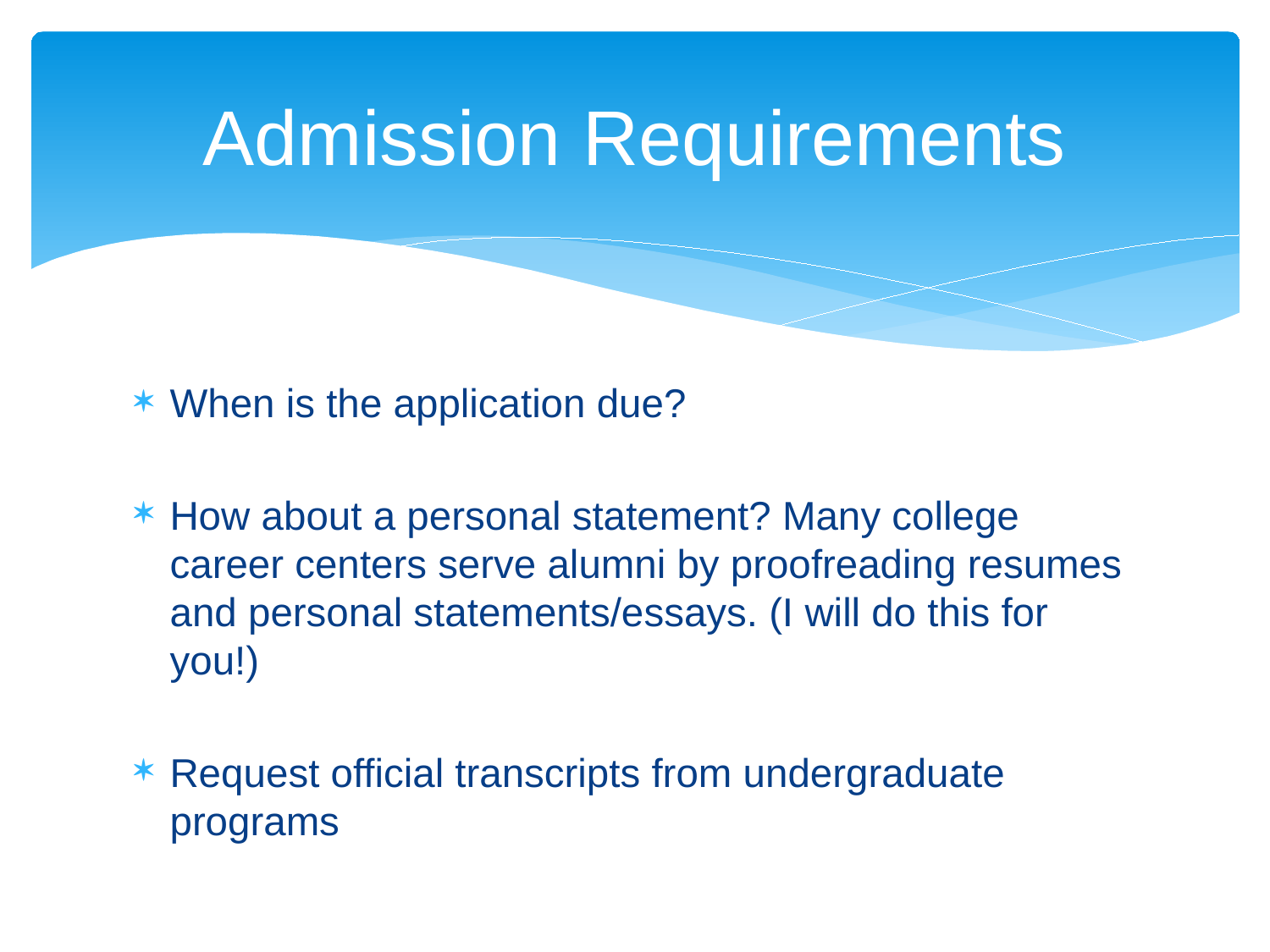

# Admission Requirements
When is the application due?

How about a personal statement? Many college career centers serve alumni by proofreading resumes and personal statements/essays. (I will do this for you!)

Request official transcripts from undergraduate programs